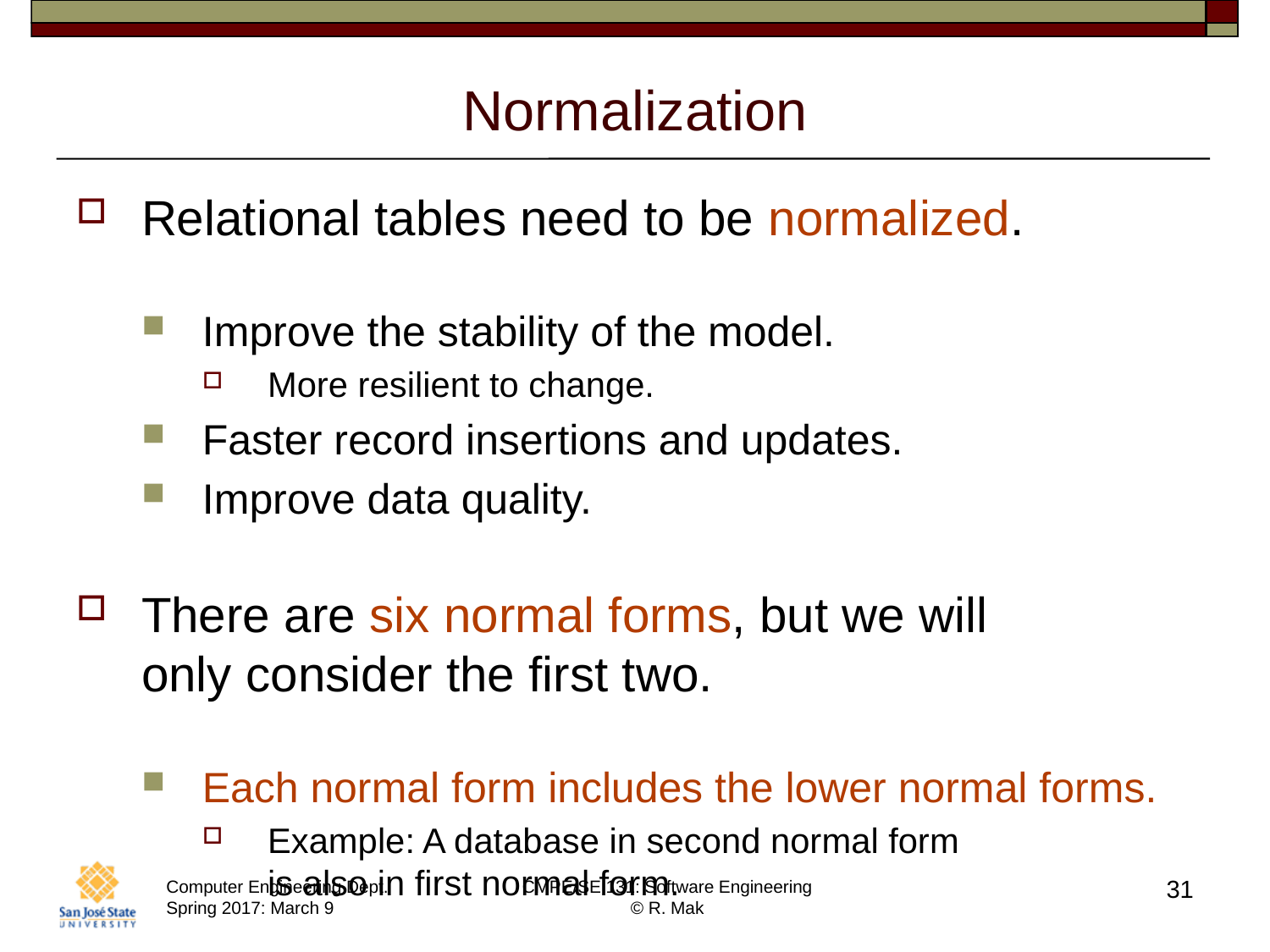

# Normalization
Relational tables need to be normalized.

Improve the stability of the model.
More resilient to change.
Faster record insertions and updates.
Improve data quality.

There are six normal forms, but we will
only consider the first two.

Each normal form includes the lower normal forms.
Example: A database in second normal form
is also in first normal form.
31